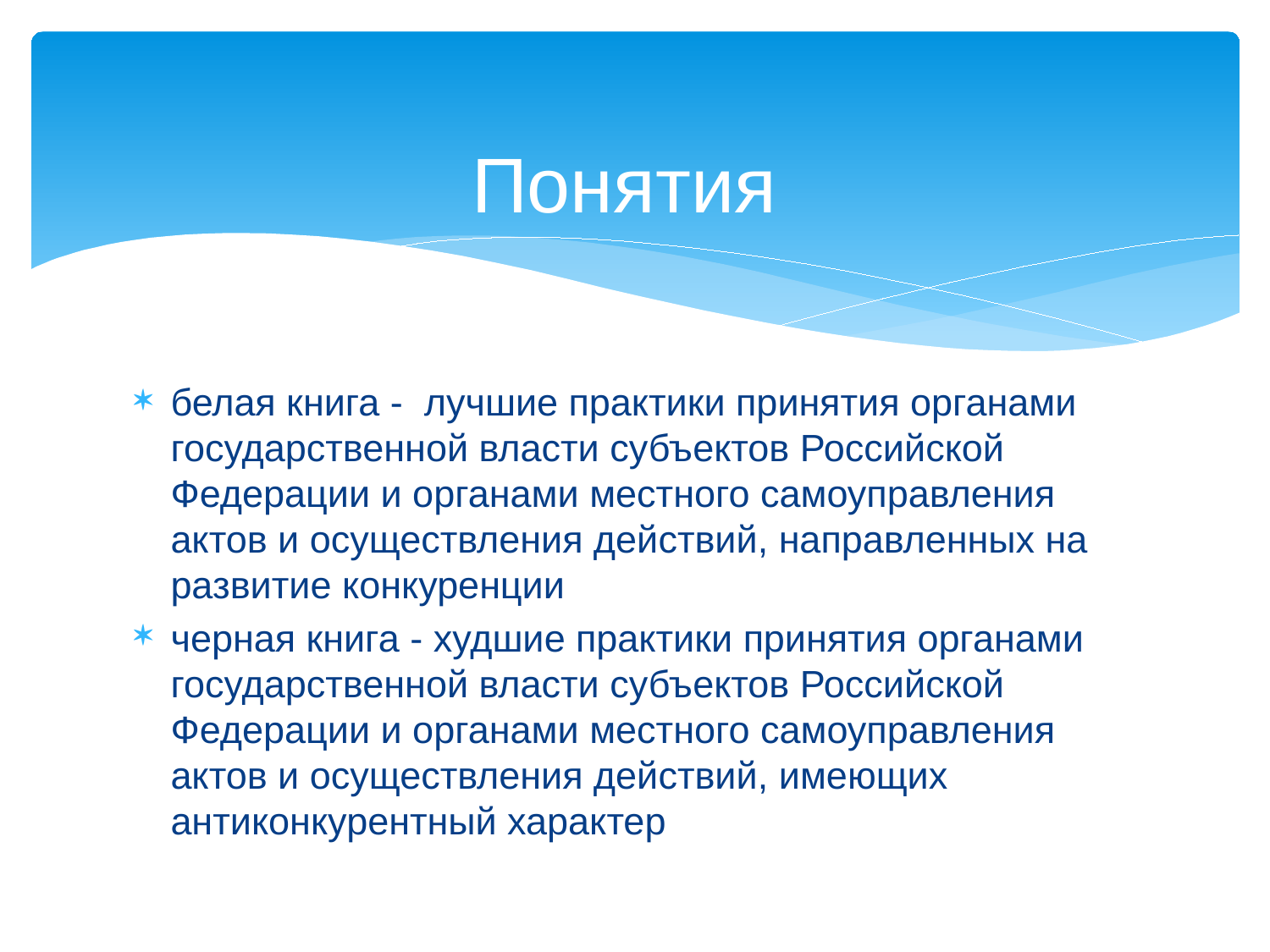

# Понятия
белая книга -  лучшие практики принятия органами государственной власти субъектов Российской Федерации и органами местного самоуправления актов и осуществления действий, направленных на развитие конкуренции
черная книга - худшие практики принятия органами государственной власти субъектов Российской Федерации и органами местного самоуправления актов и осуществления действий, имеющих антиконкурентный характер